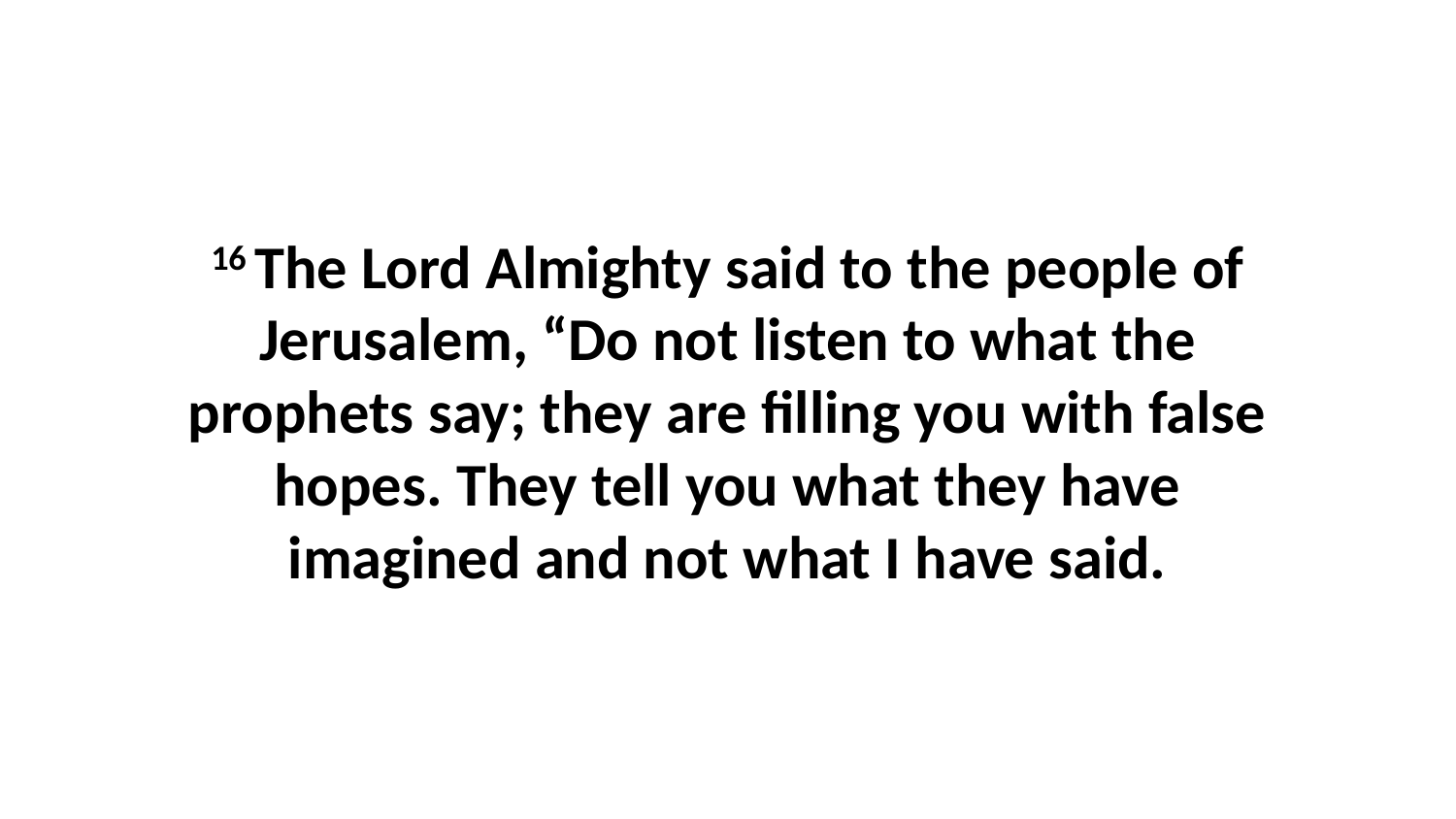

16 The Lord Almighty said to the people of Jerusalem, “Do not listen to what the prophets say; they are filling you with false hopes. They tell you what they have imagined and not what I have said.